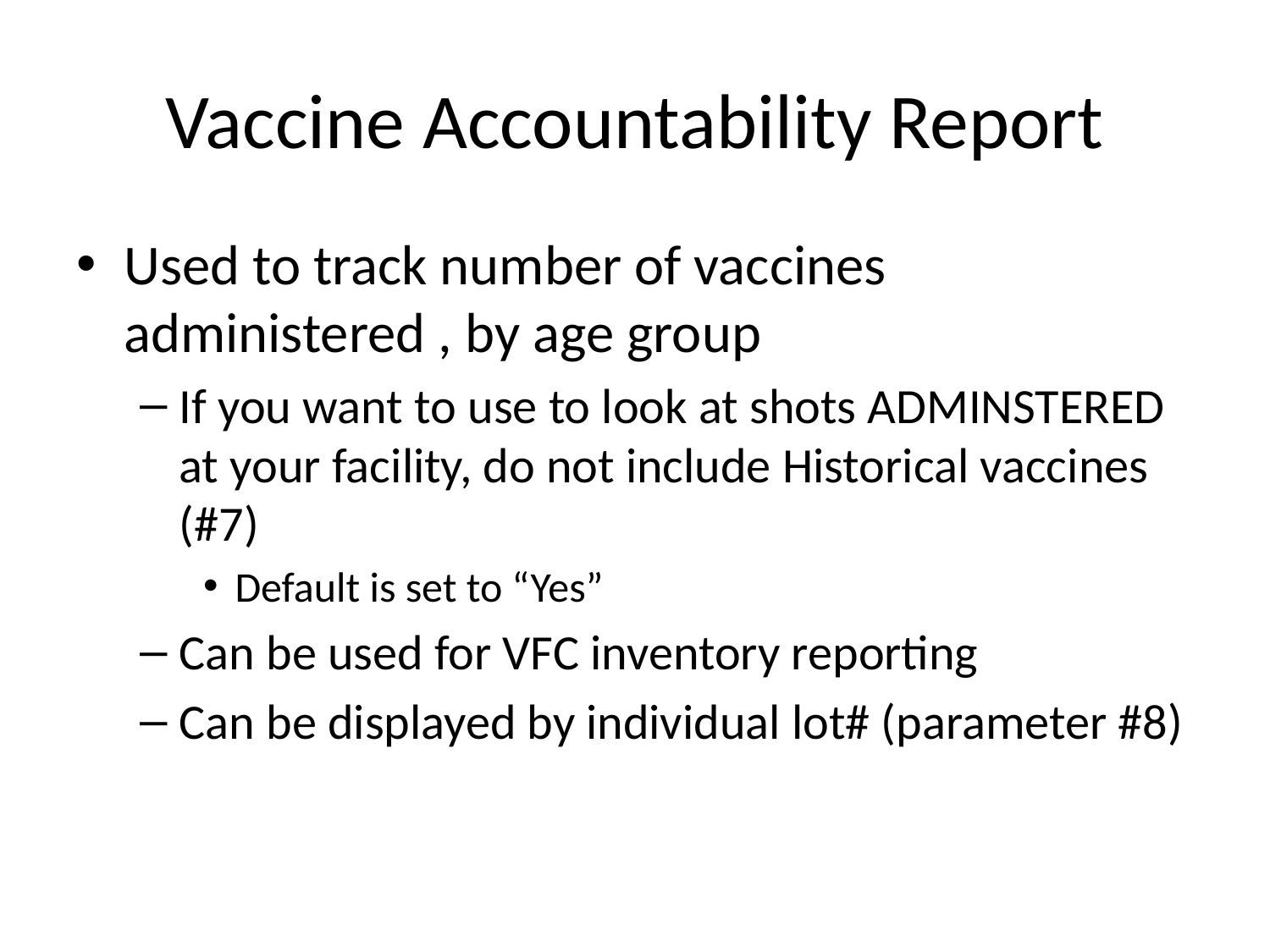

# Vaccine Accountability Report
Used to track number of vaccines administered , by age group
If you want to use to look at shots ADMINSTERED at your facility, do not include Historical vaccines (#7)
Default is set to “Yes”
Can be used for VFC inventory reporting
Can be displayed by individual lot# (parameter #8)